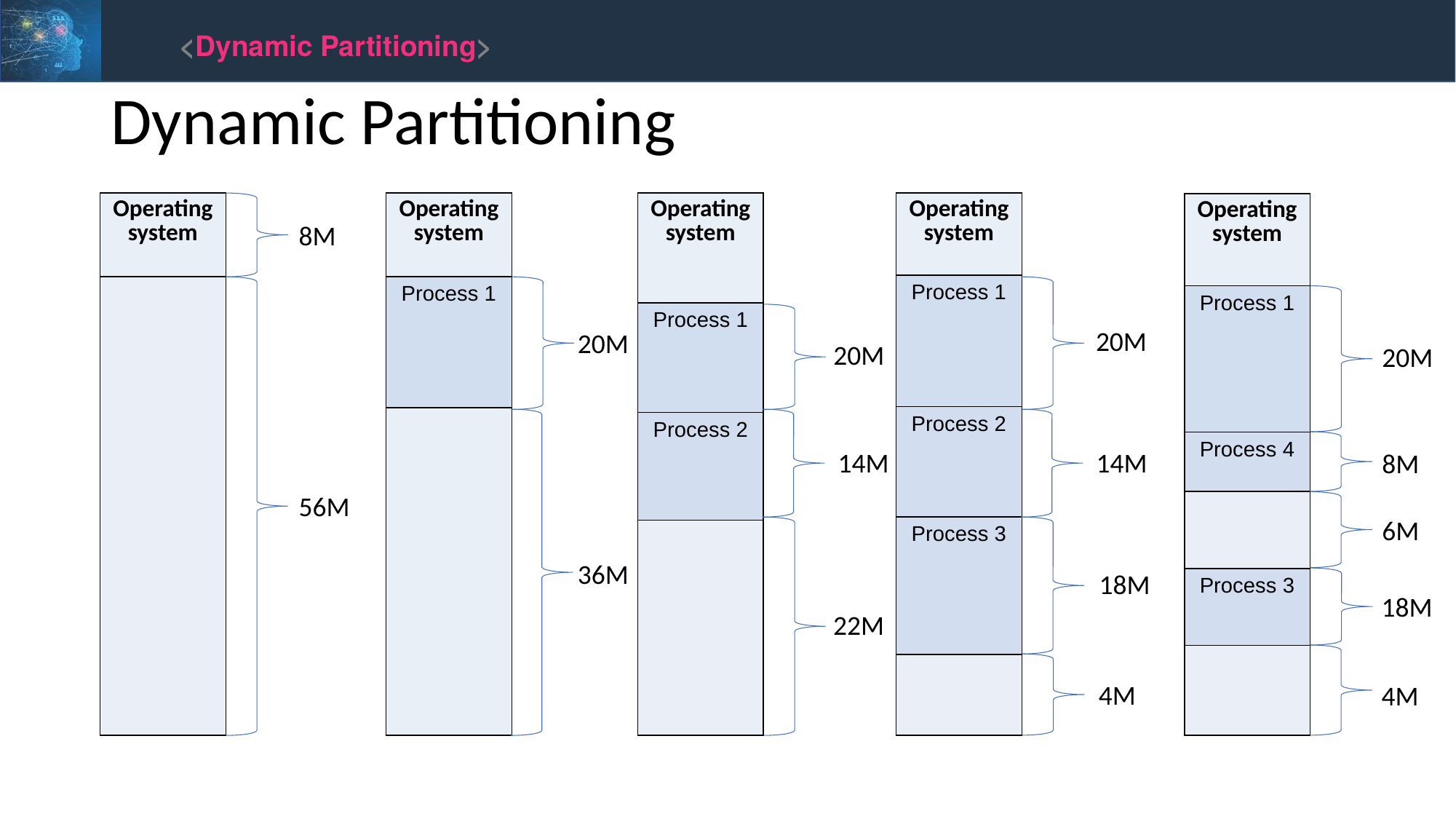

<Dynamic Partitioning>
# Dynamic Partitioning
| Operating system |
| --- |
|  |

| Operating system |
| --- |
| Process 1 |
|  |
| Operating system |
| --- |
| Process 1 |
| Process 2 |
|  |
| Operating system |
| --- |
| Process 1 |
| Process 2 |
| Process 3 |
|  |
| Operating system |
| --- |
| Process 1 |
| Process 4 |
|  |
| Process 3 |
|  |
8M

20M
20M
20M
20M

14M
14M
8M
56M

6M

36M
18M

18M
22M

4M
4M